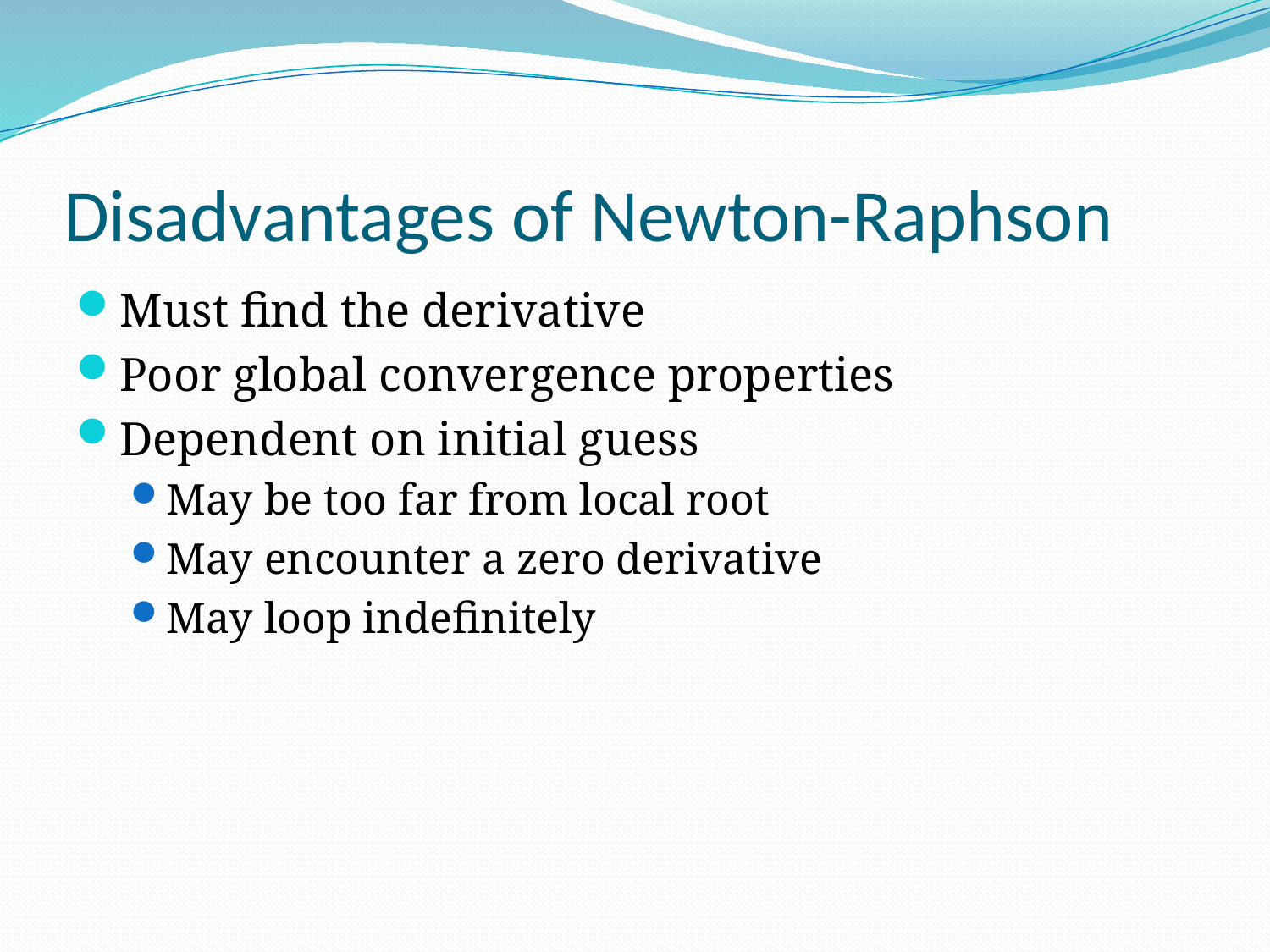

# Disadvantages of Newton-Raphson
Must find the derivative
Poor global convergence properties
Dependent on initial guess
May be too far from local root
May encounter a zero derivative
May loop indefinitely